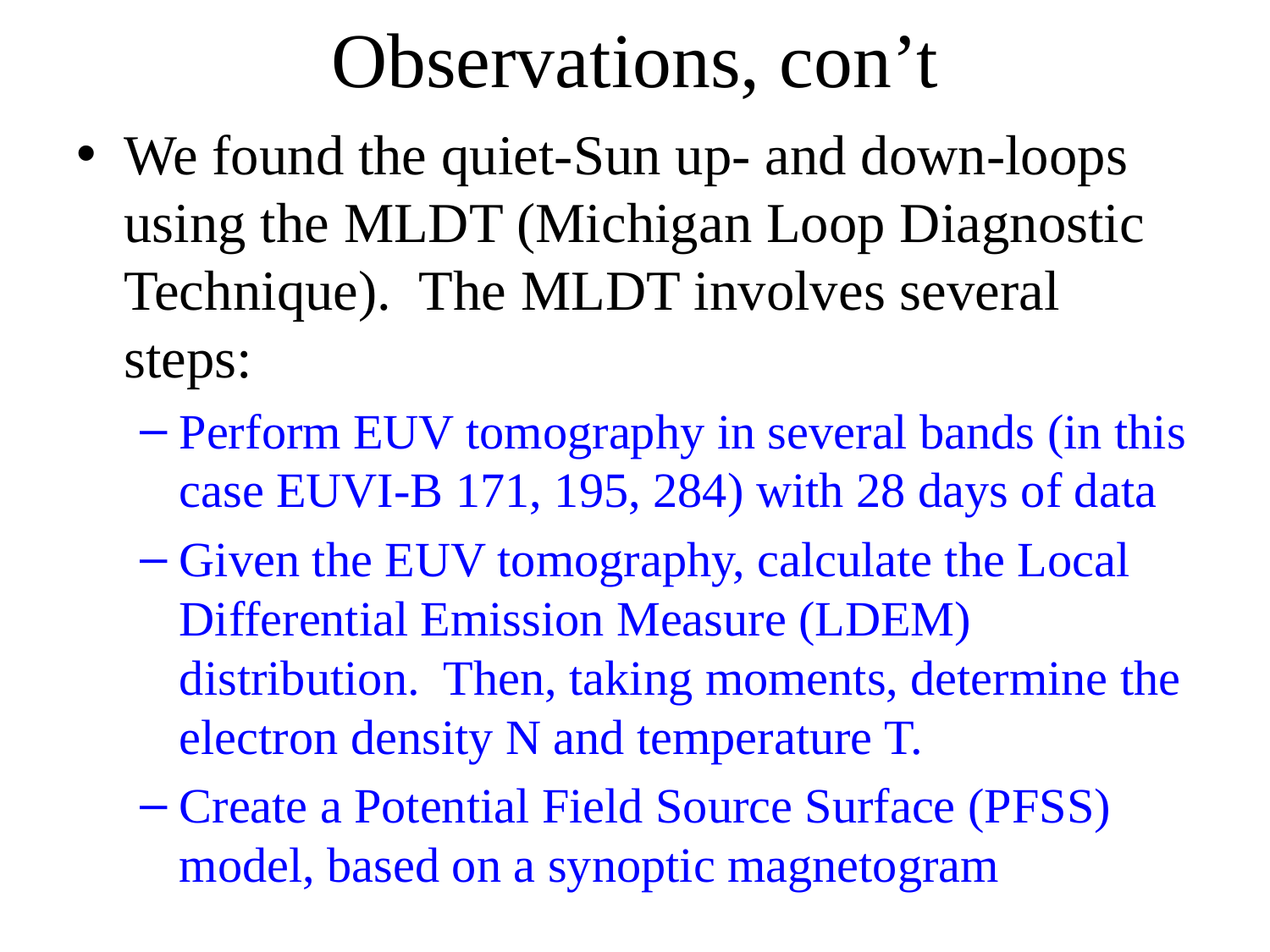

# Observations, con’t
We found the quiet-Sun up- and down-loops using the MLDT (Michigan Loop Diagnostic Technique).  The MLDT involves several steps:
Perform EUV tomography in several bands (in this case EUVI-B 171, 195, 284) with 28 days of data
Given the EUV tomography, calculate the Local Differential Emission Measure (LDEM) distribution.  Then, taking moments, determine the electron density N and temperature T.
Create a Potential Field Source Surface (PFSS) model, based on a synoptic magnetogram